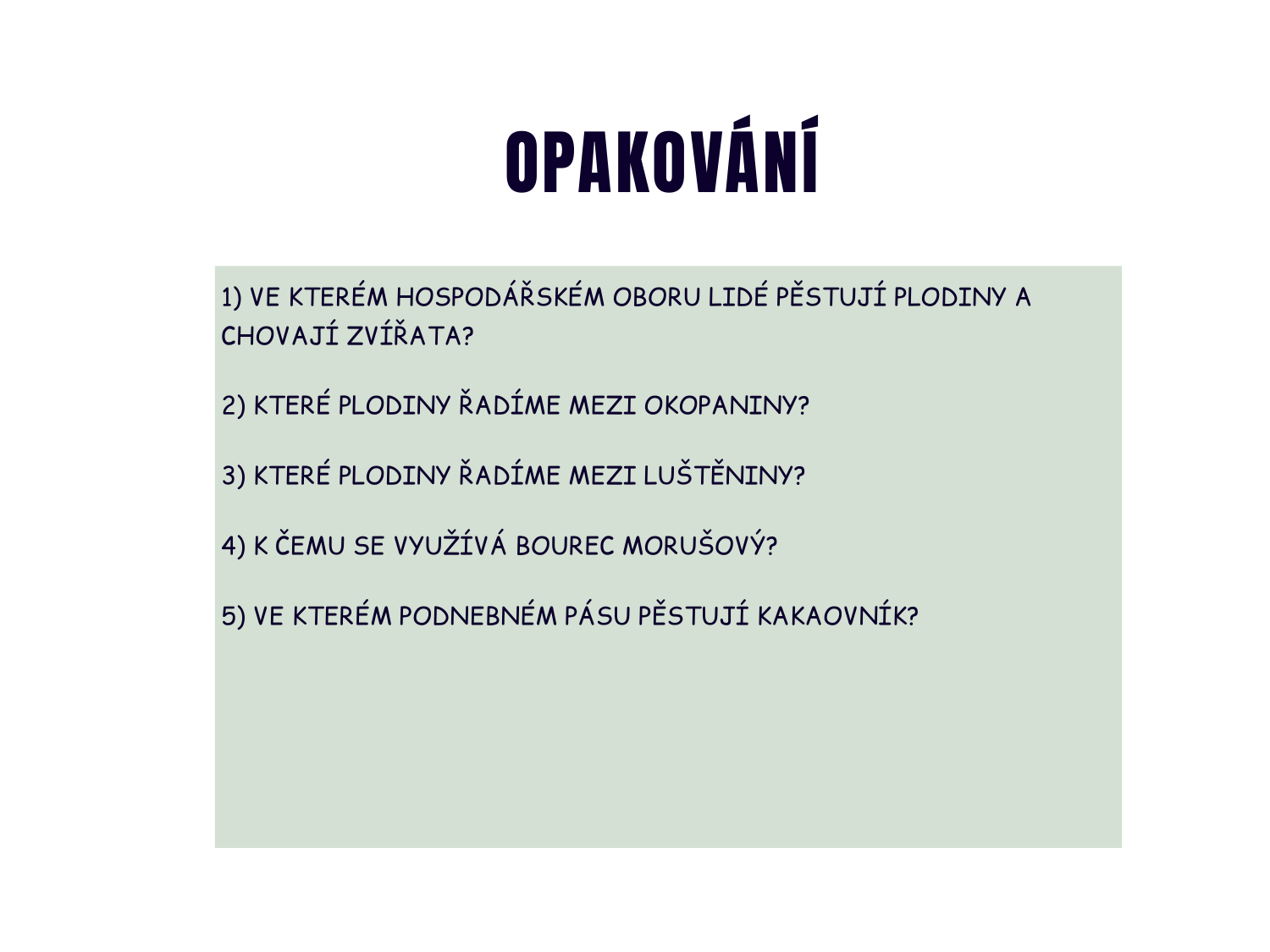

# OPAKOVÁNÍ
1) VE KTERÉM HOSPODÁŘSKÉM OBORU LIDÉ PĚSTUJÍ PLODINY A CHOVAJÍ ZVÍŘATA?
2) KTERÉ PLODINY ŘADÍME MEZI OKOPANINY?
3) KTERÉ PLODINY ŘADÍME MEZI LUŠTĚNINY?
4) K ČEMU SE VYUŽÍVÁ BOUREC MORUŠOVÝ?
5) VE KTERÉM PODNEBNÉM PÁSU PĚSTUJÍ KAKAOVNÍK?